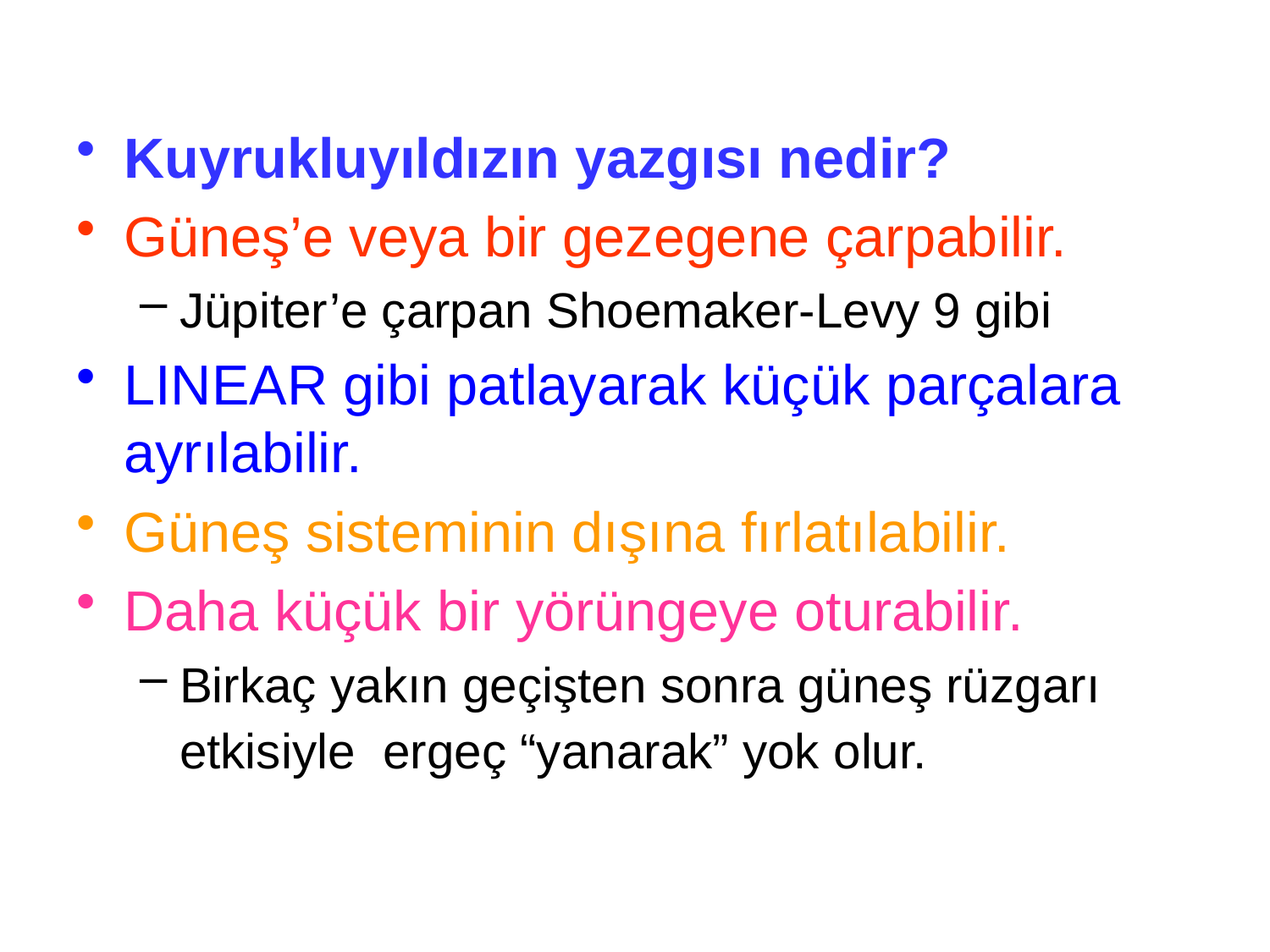

Kuyrukluyıldızın yazgısı nedir?
Güneş’e veya bir gezegene çarpabilir.
Jüpiter’e çarpan Shoemaker-Levy 9 gibi
LINEAR gibi patlayarak küçük parçalara ayrılabilir.
Güneş sisteminin dışına fırlatılabilir.
Daha küçük bir yörüngeye oturabilir.
Birkaç yakın geçişten sonra güneş rüzgarı etkisiyle  ergeç “yanarak” yok olur.